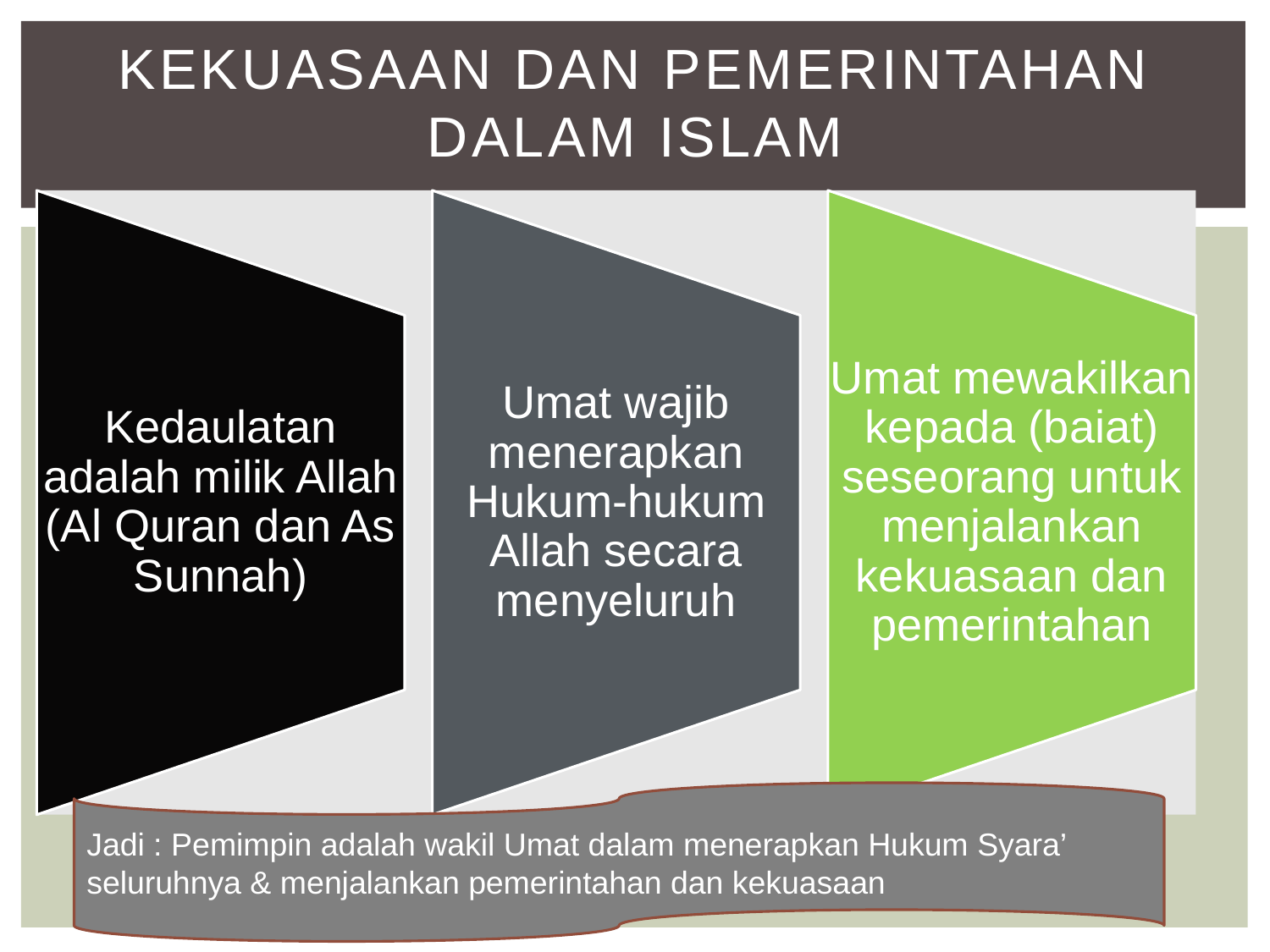

# Kekuasaan dan Pemerintahan dalam Islam
Kedaulatan adalah milik Allah (Al Quran dan As Sunnah)
Umat wajib menerapkan Hukum-hukum Allah secara menyeluruh
Umat mewakilkan kepada (baiat) seseorang untuk menjalankan kekuasaan dan pemerintahan
Jadi : Pemimpin adalah wakil Umat dalam menerapkan Hukum Syara’ seluruhnya & menjalankan pemerintahan dan kekuasaan